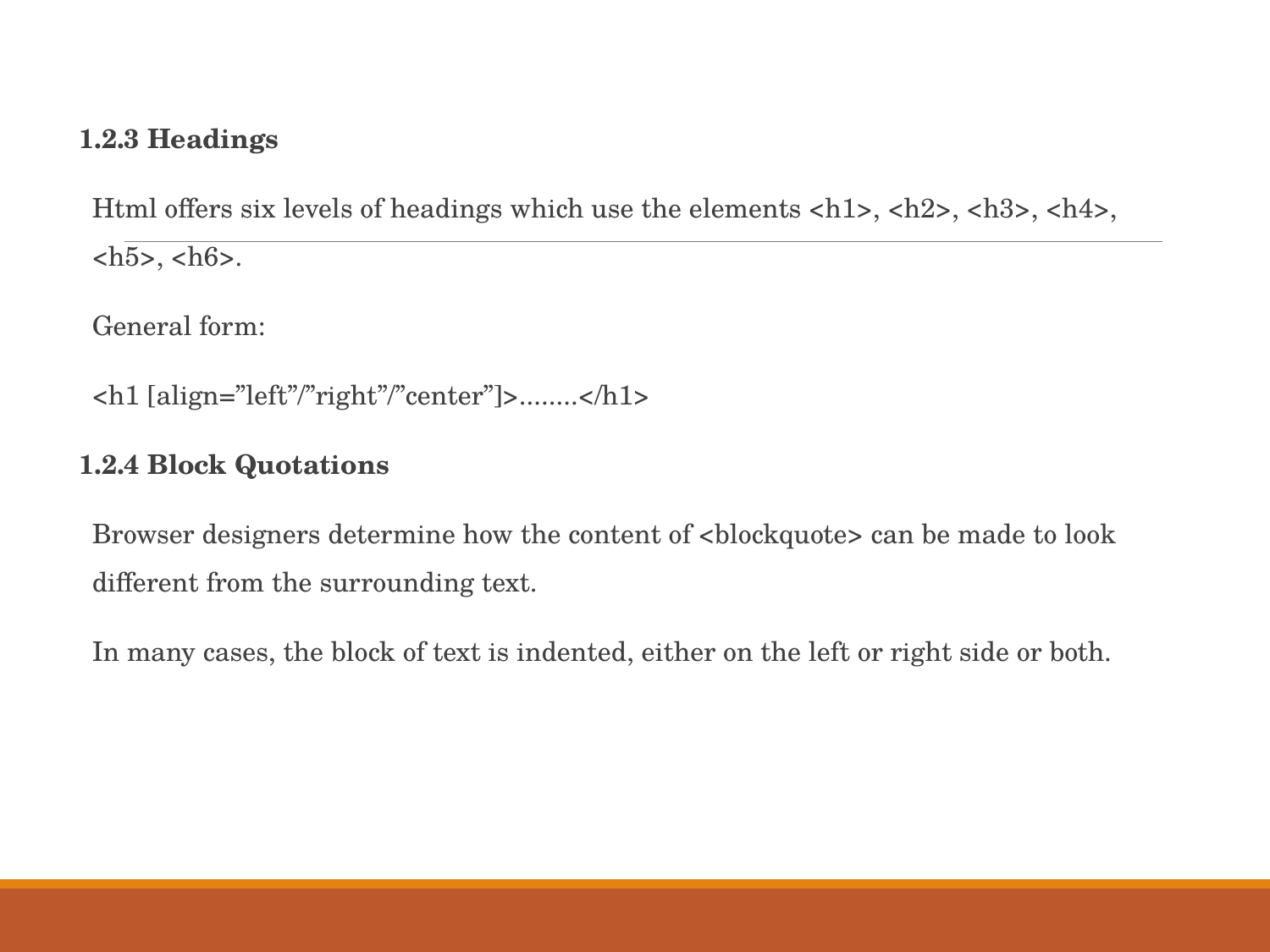

1.2.3 Headings
Html offers six levels of headings which use the elements <h1>, <h2>, <h3>, <h4>, <h5>, <h6>.
General form:
		<h1 [align=”left”/”right”/”center”]>........</h1>
1.2.4 Block Quotations
Browser designers determine how the content of <blockquote> can be made to look different from the surrounding text.
In many cases, the block of text is indented, either on the left or right side or both.